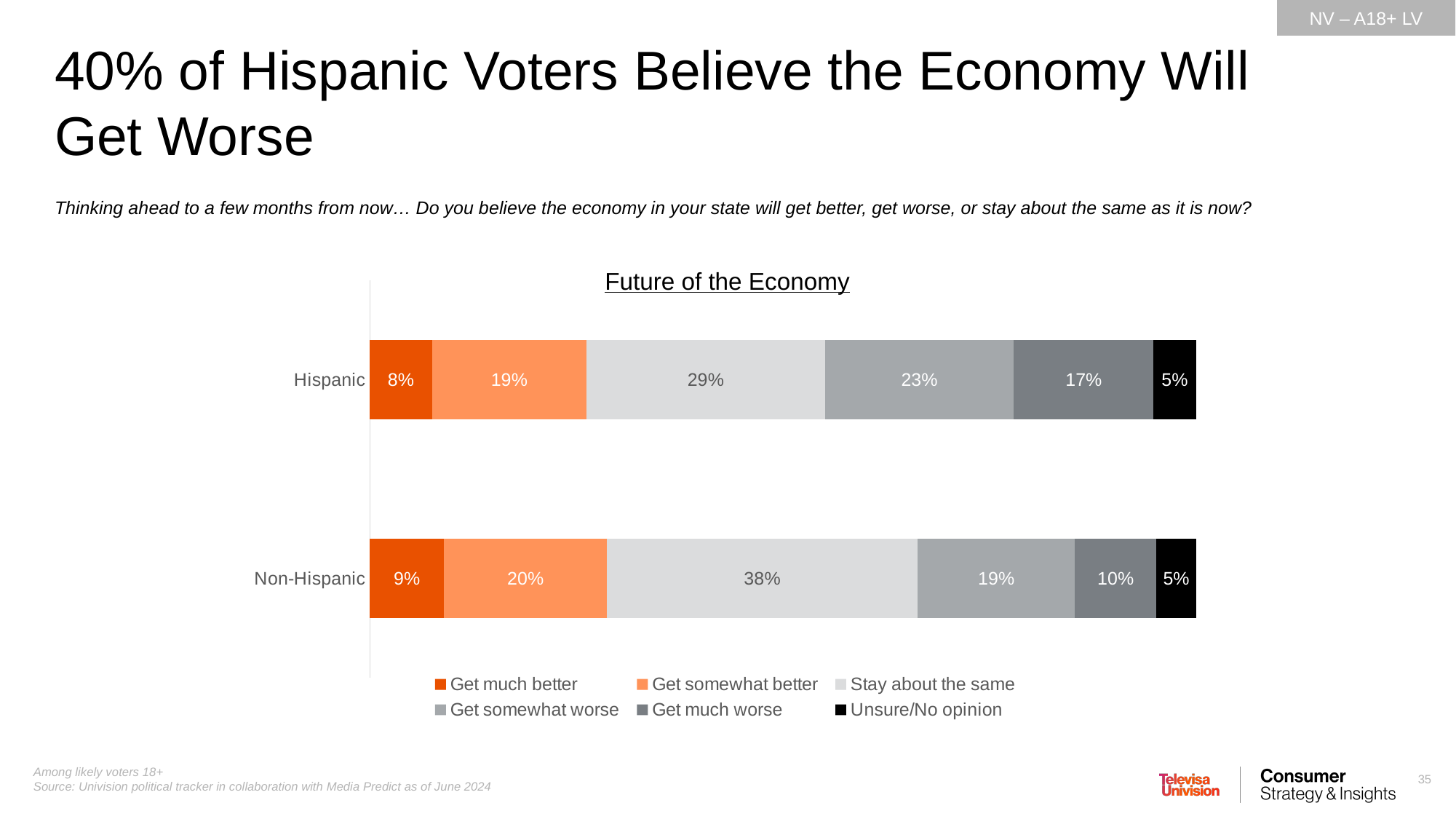

40% of Hispanic Voters Believe the Economy Will
Get Worse
Thinking ahead to a few months from now… Do you believe the economy in your state will get better, get worse, or stay about the same as it is now?
Future of the Economy

### Chart

| Category | Get much better | Get somewhat better | Stay about the same | Get somewhat worse | Get much worse | Unsure/No opinion |
|---|---|---|---|---|---|---|
| Hispanic | 0.07517211636257198 | 0.1871825299344488 | 0.2883921503586398 | 0.2289010497667632 | 0.1689360862154005 | 0.0514160673621762 |
| Non-Hispanic | 0.08985331432316002 | 0.1968631135541224 | 0.3764954203127366 | 0.18993742285212 | 0.09891035788867539 | 0.04794037106918444 |